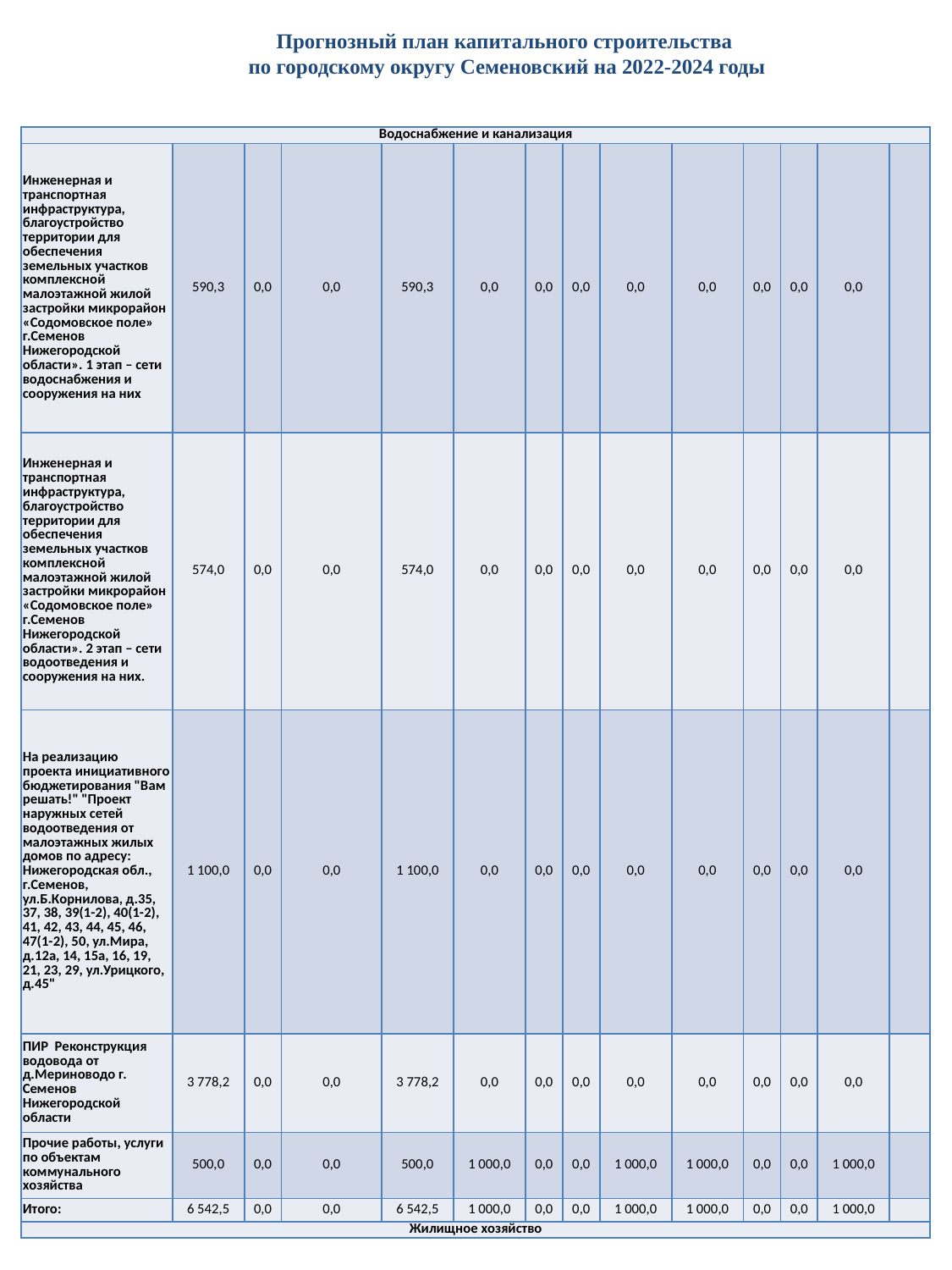

Прогнозный план капитального строительства
по городскому округу Семеновский на 2022-2024 годы
| Водоснабжение и канализация |  |  |  |  |  |  |  |  |  |  |  |  |  |
| --- | --- | --- | --- | --- | --- | --- | --- | --- | --- | --- | --- | --- | --- |
| Инженерная и транспортная инфраструктура, благоустройство территории для обеспечения земельных участков комплексной малоэтажной жилой застройки микрорайон «Содомовское поле» г.Семенов Нижегородской области». 1 этап – сети водоснабжения и сооружения на них | 590,3 | 0,0 | 0,0 | 590,3 | 0,0 | 0,0 | 0,0 | 0,0 | 0,0 | 0,0 | 0,0 | 0,0 |  |
| Инженерная и транспортная инфраструктура, благоустройство территории для обеспечения земельных участков комплексной малоэтажной жилой застройки микрорайон «Содомовское поле» г.Семенов Нижегородской области». 2 этап – сети водоотведения и сооружения на них. | 574,0 | 0,0 | 0,0 | 574,0 | 0,0 | 0,0 | 0,0 | 0,0 | 0,0 | 0,0 | 0,0 | 0,0 |  |
| На реализацию проекта инициативного бюджетирования "Вам решать!" "Проект наружных сетей водоотведения от малоэтажных жилых домов по адресу: Нижегородская обл., г.Семенов, ул.Б.Корнилова, д.35, 37, 38, 39(1-2), 40(1-2), 41, 42, 43, 44, 45, 46, 47(1-2), 50, ул.Мира, д.12а, 14, 15а, 16, 19, 21, 23, 29, ул.Урицкого, д.45" | 1 100,0 | 0,0 | 0,0 | 1 100,0 | 0,0 | 0,0 | 0,0 | 0,0 | 0,0 | 0,0 | 0,0 | 0,0 |  |
| ПИР Реконструкция водовода от д.Мериноводо г. Семенов Нижегородской области | 3 778,2 | 0,0 | 0,0 | 3 778,2 | 0,0 | 0,0 | 0,0 | 0,0 | 0,0 | 0,0 | 0,0 | 0,0 |  |
| Прочие работы, услуги по объектам коммунального хозяйства | 500,0 | 0,0 | 0,0 | 500,0 | 1 000,0 | 0,0 | 0,0 | 1 000,0 | 1 000,0 | 0,0 | 0,0 | 1 000,0 |  |
| Итого: | 6 542,5 | 0,0 | 0,0 | 6 542,5 | 1 000,0 | 0,0 | 0,0 | 1 000,0 | 1 000,0 | 0,0 | 0,0 | 1 000,0 |  |
| Жилищное хозяйство |  |  |  |  |  |  |  |  |  |  |  |  |  |